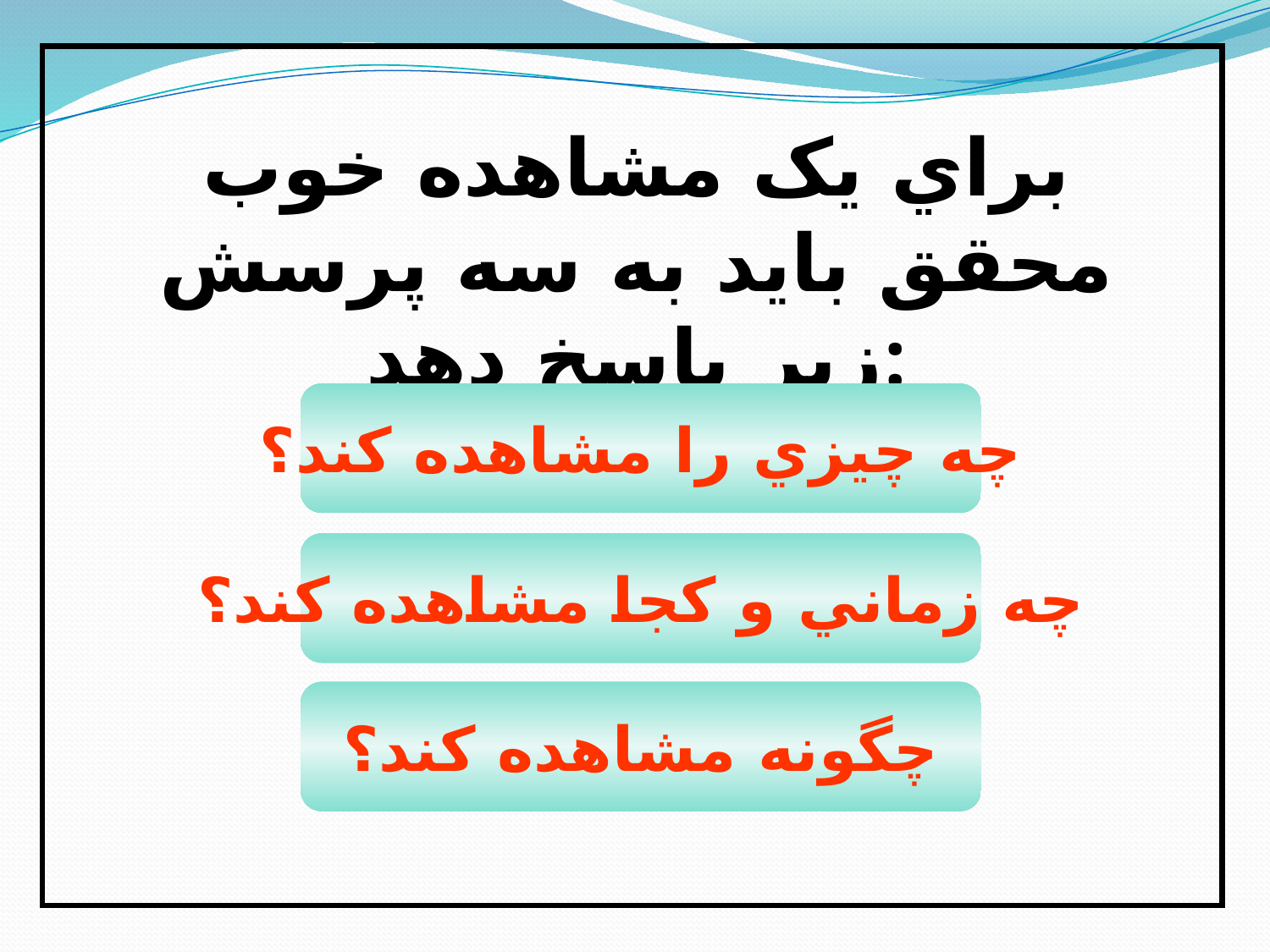

براي يک مشاهده خوب محقق بايد به سه پرسش زير پاسخ دهد:
چه چيزي را مشاهده کند؟
چه زماني و کجا مشاهده کند؟
چگونه مشاهده کند؟